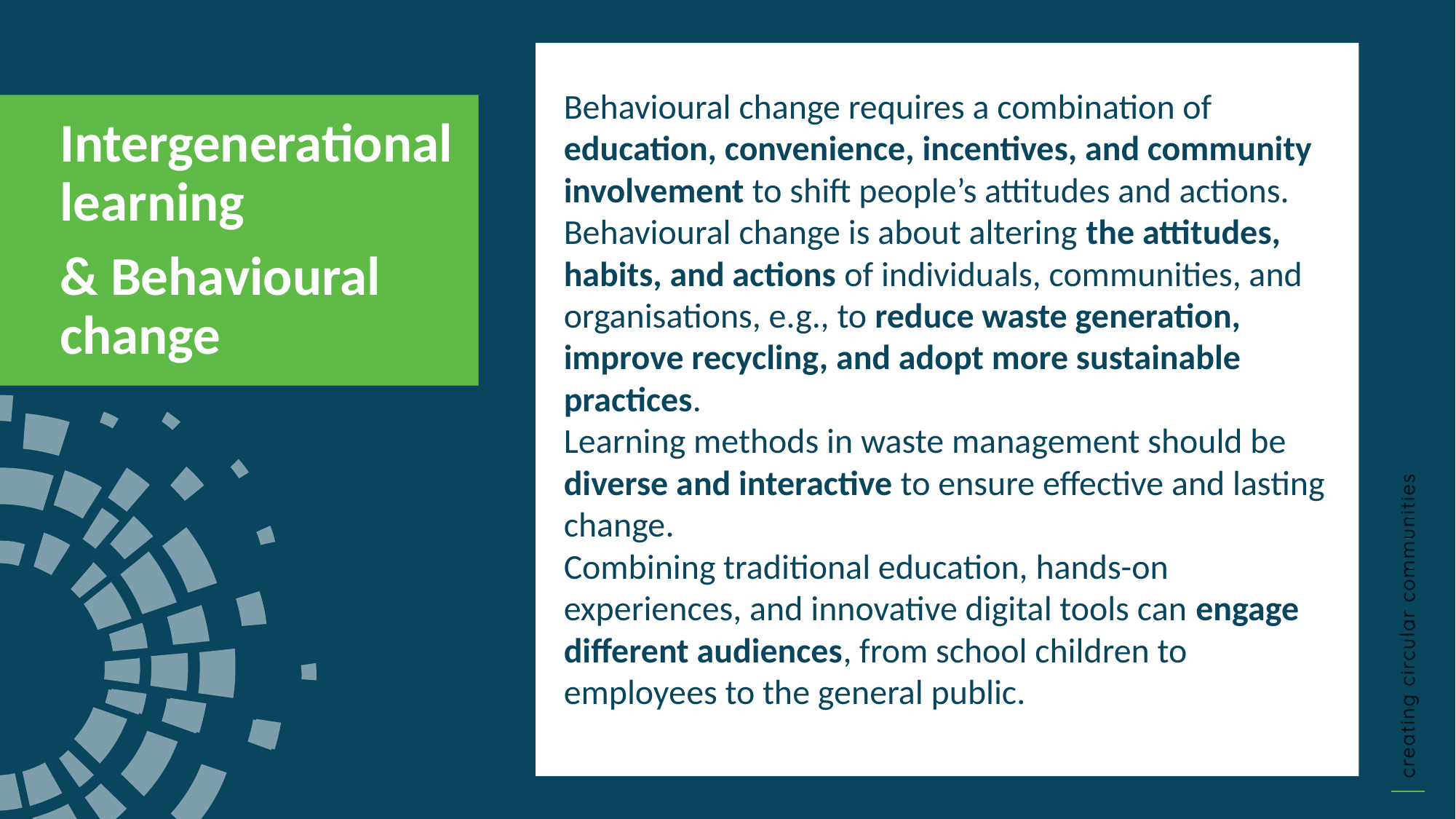

Behavioural change requires a combination of education, convenience, incentives, and community involvement to shift people’s attitudes and actions.
Behavioural change is about altering the attitudes, habits, and actions of individuals, communities, and organisations, e.g., to reduce waste generation, improve recycling, and adopt more sustainable practices.
Learning methods in waste management should be diverse and interactive to ensure effective and lasting change.
Combining traditional education, hands-on experiences, and innovative digital tools can engage different audiences, from school children to employees to the general public.
Intergenerational learning
& Behavioural change